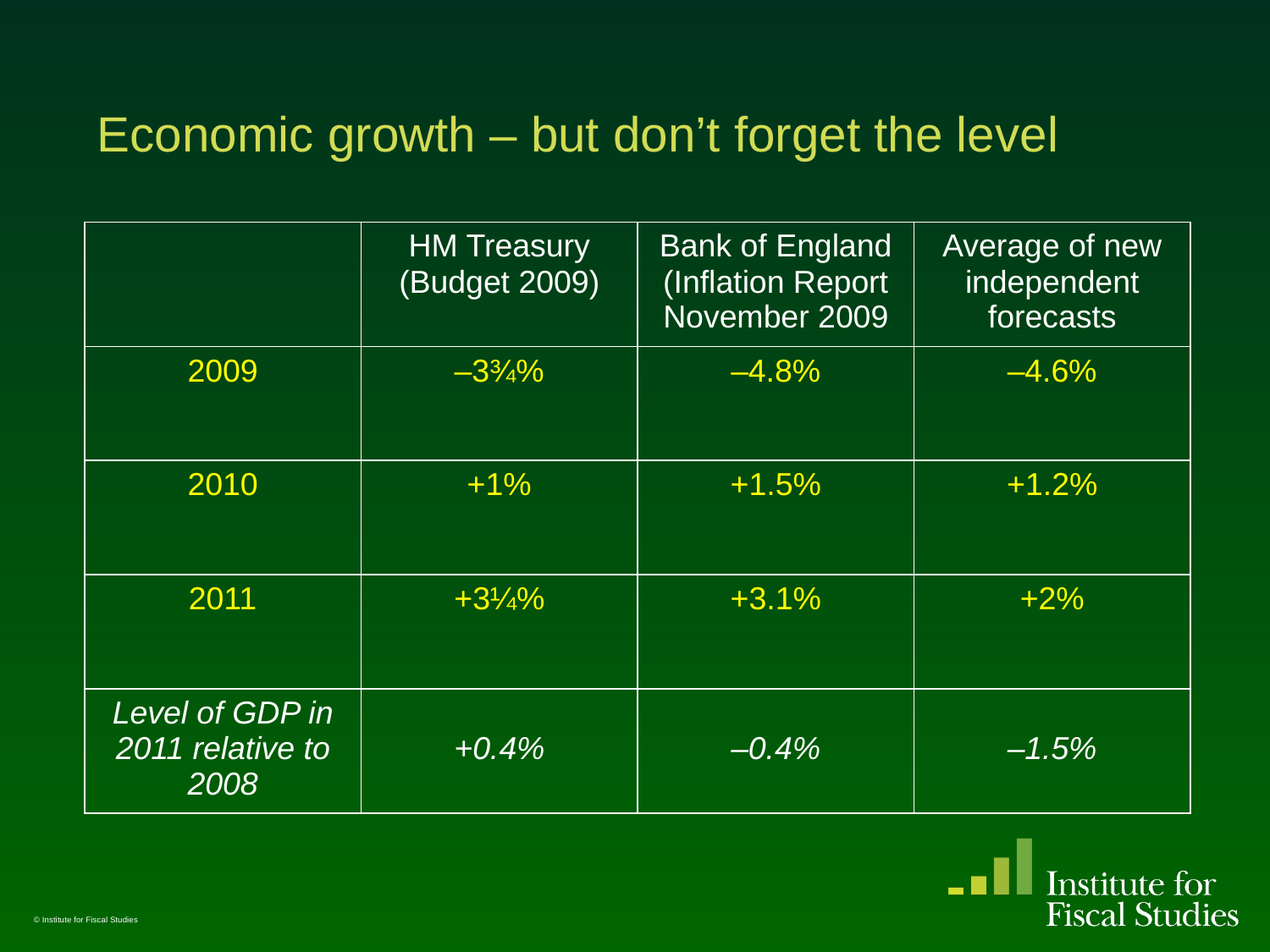

# Economic growth – but don’t forget the level
|  | HM Treasury (Budget 2009) | Bank of England (Inflation Report November 2009 | Average of new independent forecasts |
| --- | --- | --- | --- |
| 2009 | –3¾% | –4.8% | –4.6% |
| 2010 | +1% | +1.5% | +1.2% |
| 2011 | +3¼% | +3.1% | +2% |
| Level of GDP in 2011 relative to 2008 | +0.4% | –0.4% | –1.5% |
© Institute for Fiscal Studies